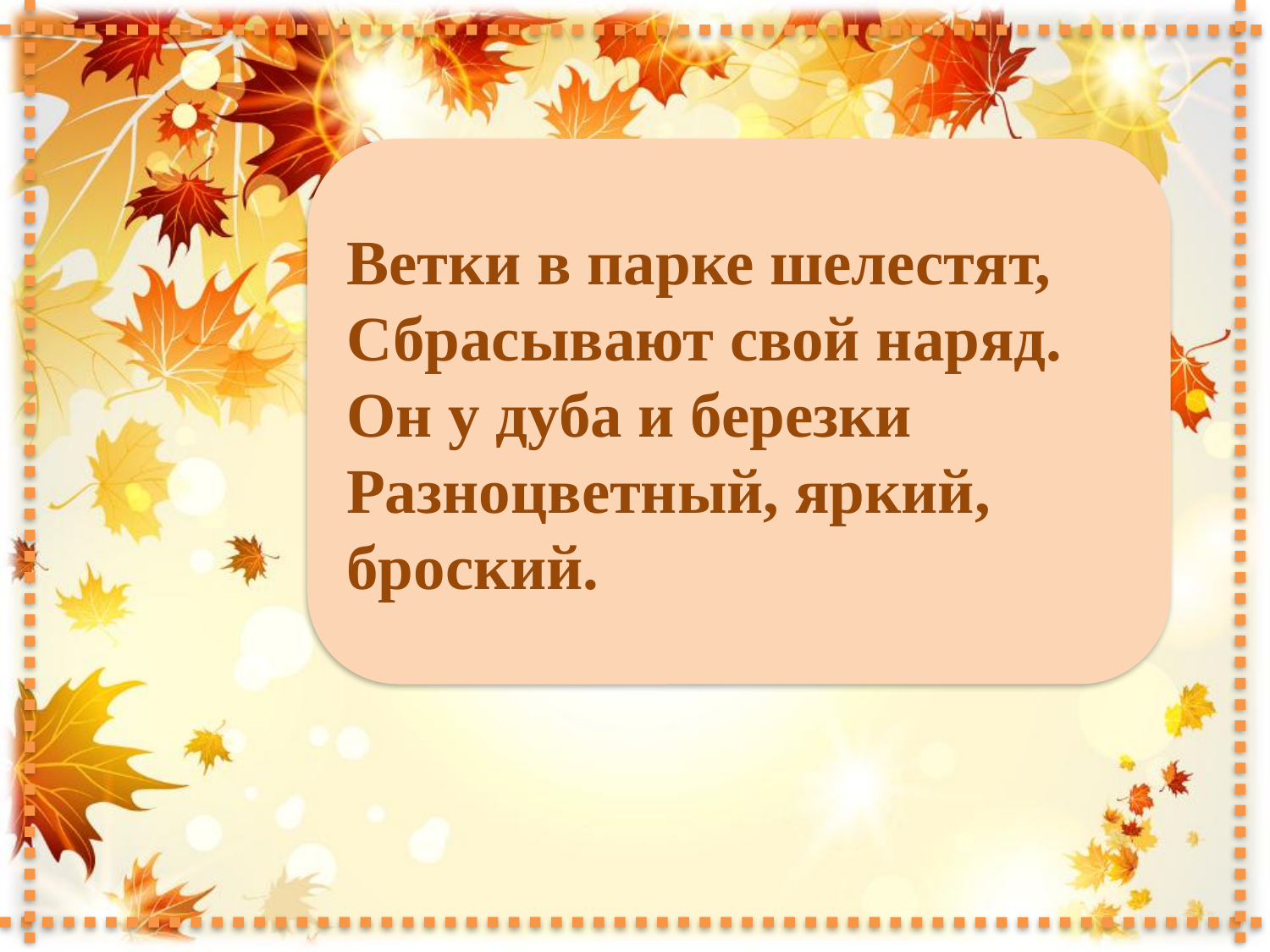

Ветки в парке шелестят,
Сбрасывают свой наряд.
Он у дуба и березки
Разноцветный, яркий, броский.